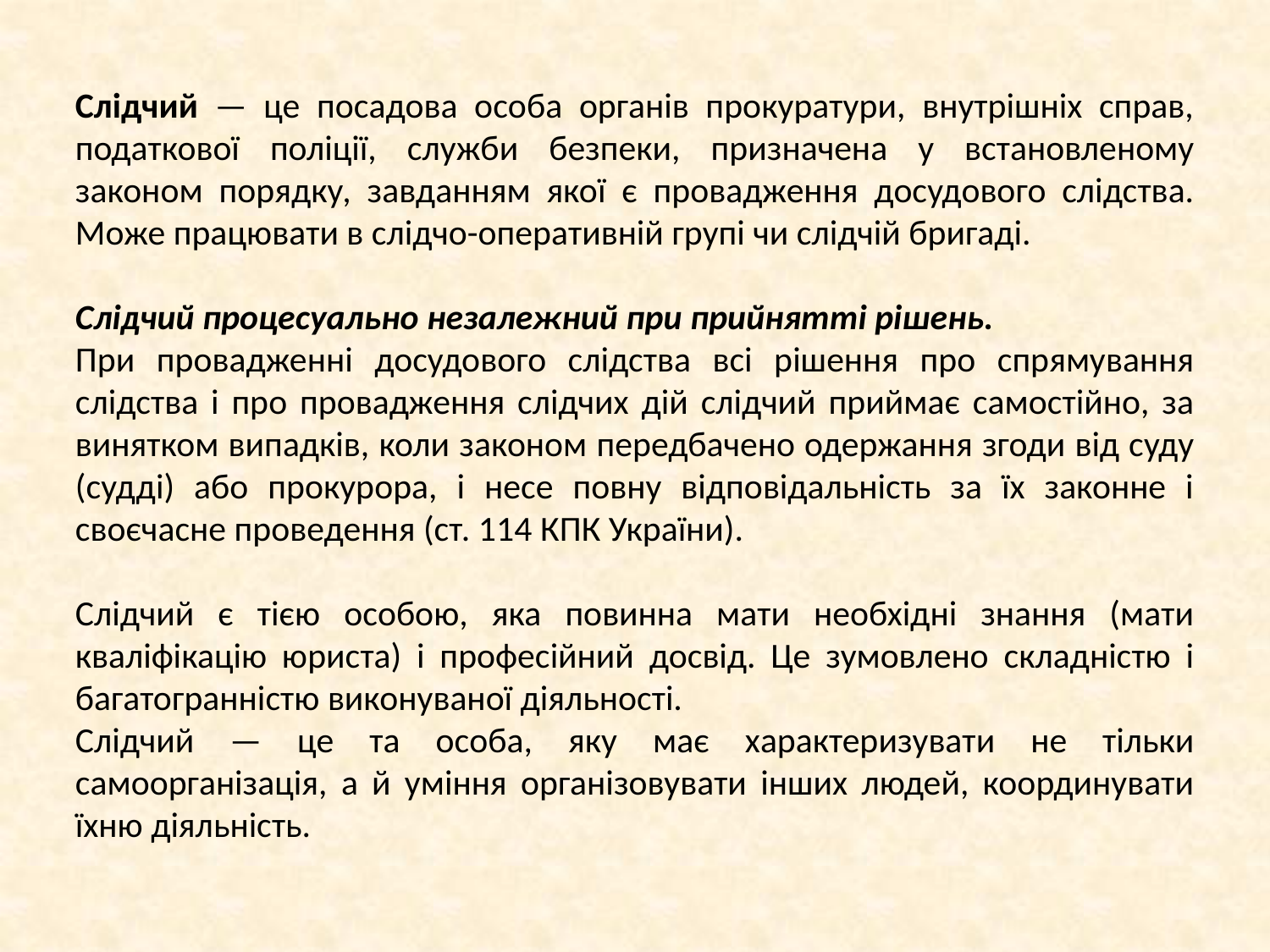

Слідчий — це посадова особа органів прокуратури, внутрішніх справ, податкової поліції, служби безпеки, призначена у встановленому законом порядку, завданням якої є провадження досудового слідства. Може працювати в слідчо-оперативній групі чи слідчій бригаді.

Слідчий процесуально незалежний при прийнятті рішень.
При провадженні досудового слідства всі рішення про спрямування слідства і про провадження слідчих дій слідчий приймає самостійно, за винятком випадків, коли законом передбачено одержання згоди від суду (судді) або прокурора, і несе повну відповідальність за їх законне і своєчасне проведення (ст. 114 КПК України).

Слідчий є тією особою, яка повинна мати необхідні знання (мати кваліфікацію юриста) і професійний досвід. Це зумовлено складністю і багатогранністю виконуваної діяльності.
Слідчий — це та особа, яку має характеризувати не тільки самоорганізація, а й уміння організовувати інших людей, координувати їхню діяльність.